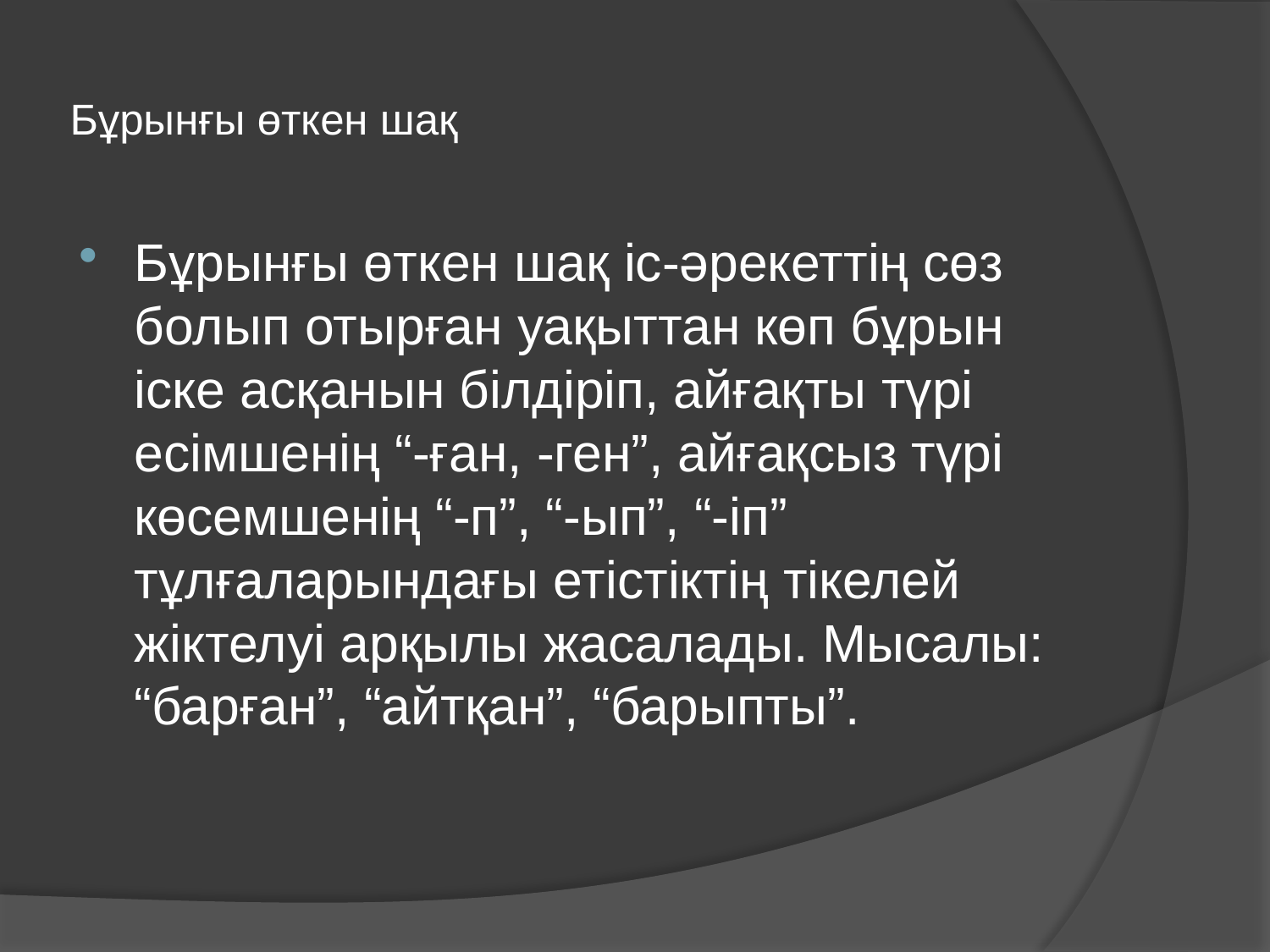

# Бұрынғы өткен шақ
Бұрынғы өткен шақ іс-әрекеттің сөз болып отырған уақыттан көп бұрын іске асқанын білдіріп, айғақты түрі есімшенің “-ған, -ген”, айғақсыз түрі көсемшенің “-п”, “-ып”, “-іп” тұлғаларындағы етістіктің тікелей жіктелуі арқылы жасалады. Мысалы: “барған”, “айтқан”, “барыпты”.